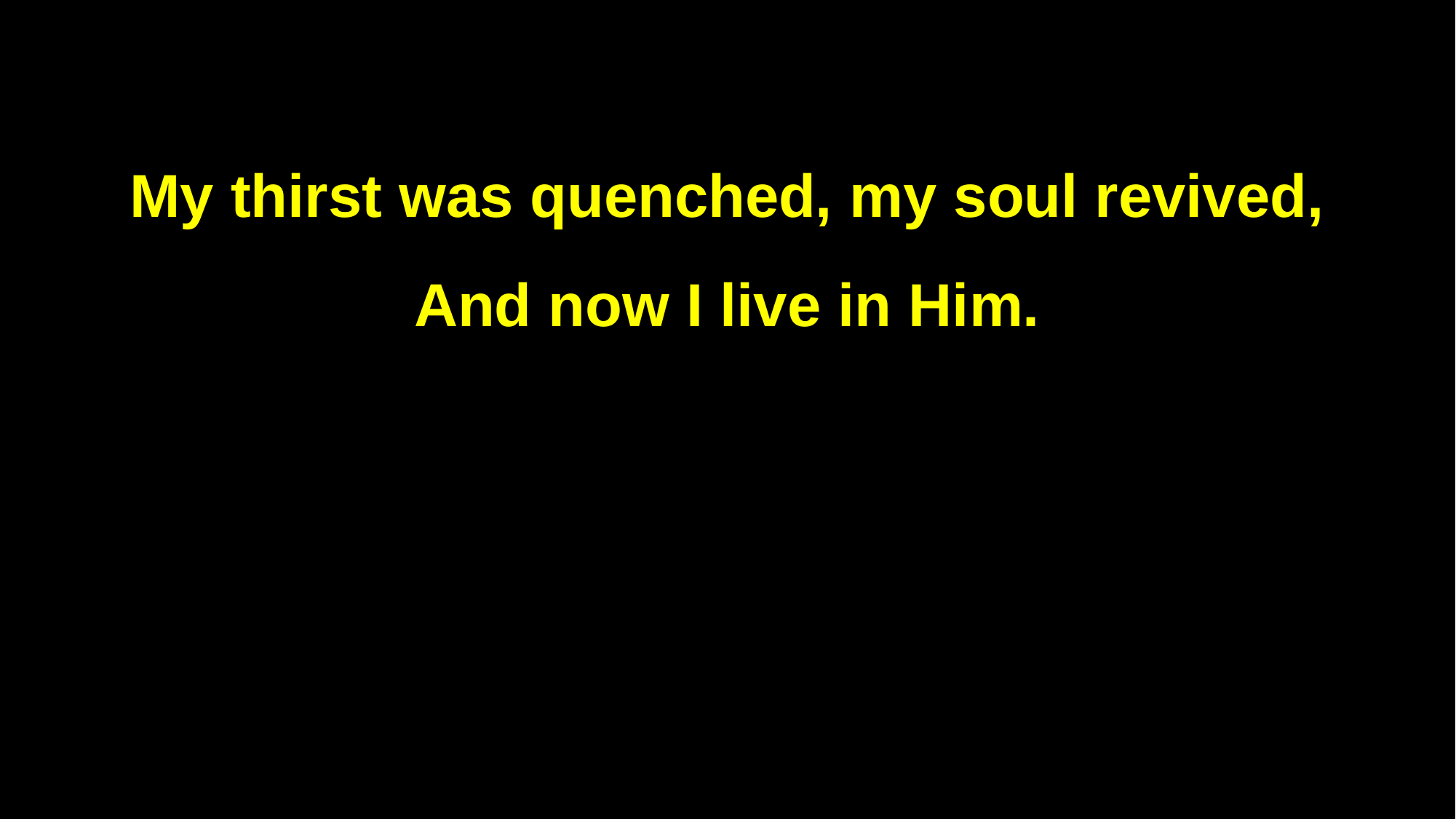

My thirst was quenched, my soul revived,
And now I live in Him.